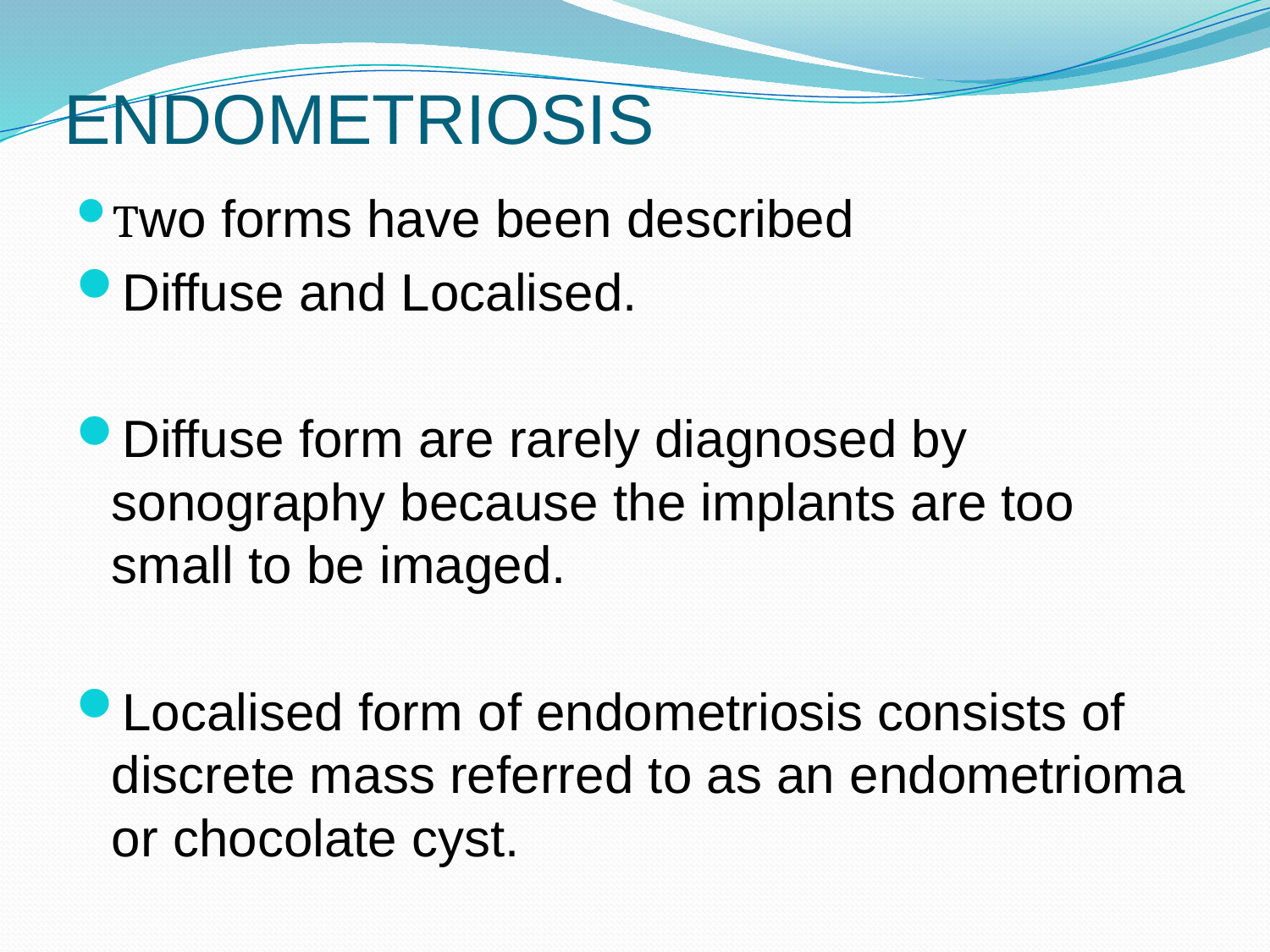

# ENDOMETRIOSIS
Two forms have been described
Diffuse and Localised.

Diffuse form are rarely diagnosed by sonography because the implants are too small to be imaged.

Localised form of endometriosis consists of discrete mass referred to as an endometrioma or chocolate cyst.